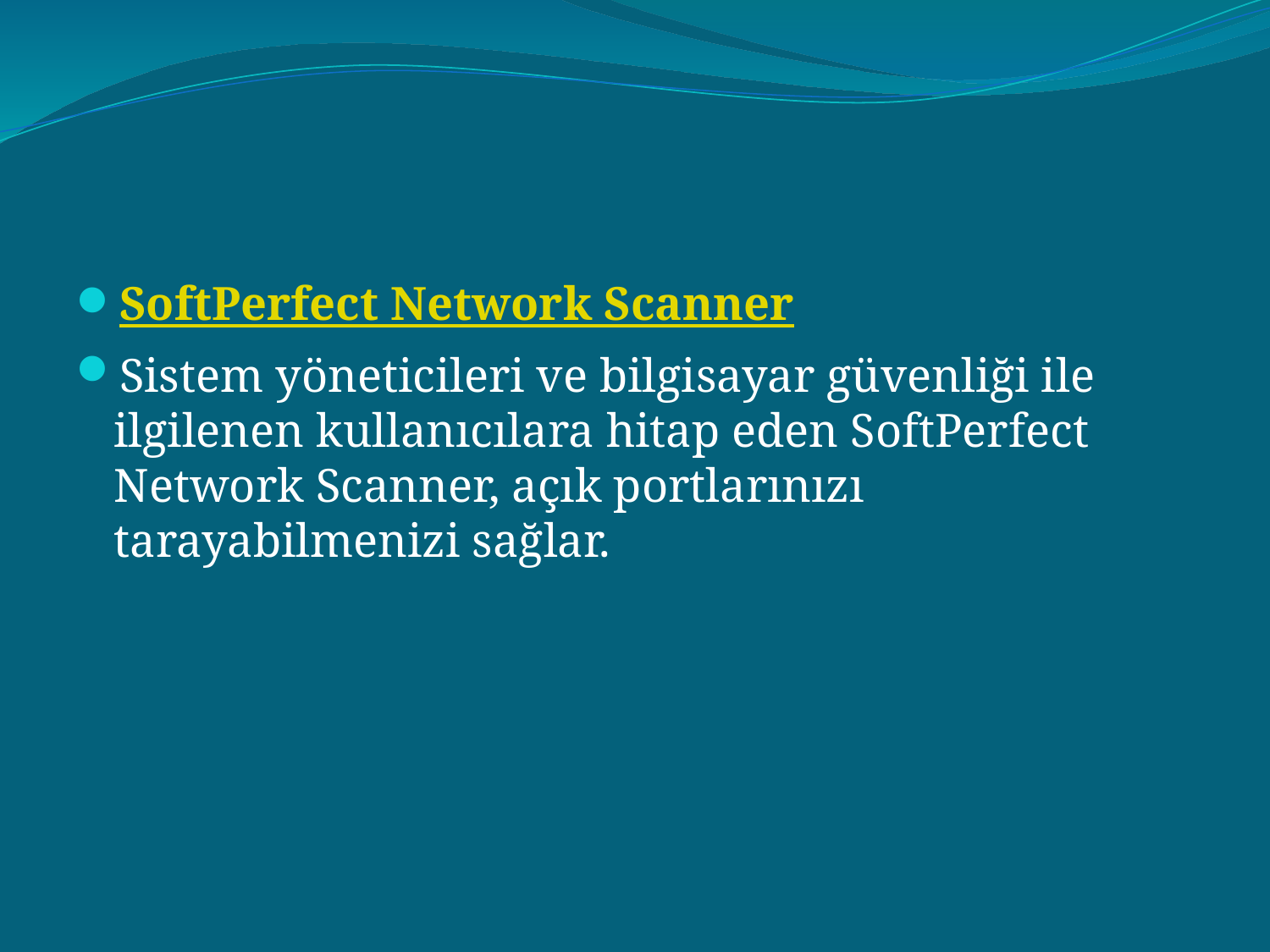

#
SoftPerfect Network Scanner
Sistem yöneticileri ve bilgisayar güvenliği ile ilgilenen kullanıcılara hitap eden SoftPerfect Network Scanner, açık portlarınızı tarayabilmenizi sağlar.